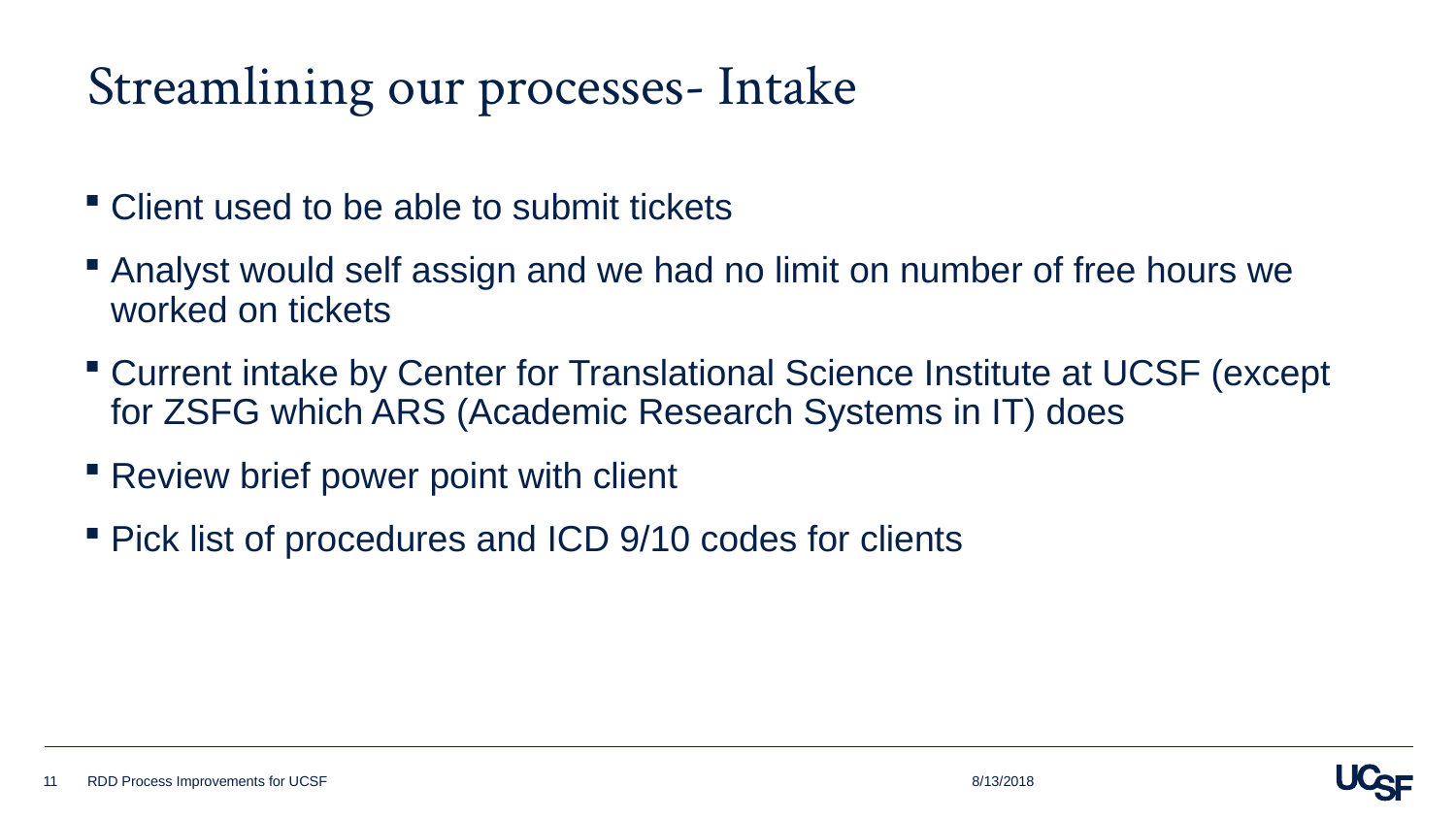

# Streamlining our processes- Intake
Client used to be able to submit tickets
Analyst would self assign and we had no limit on number of free hours we worked on tickets
Current intake by Center for Translational Science Institute at UCSF (except for ZSFG which ARS (Academic Research Systems in IT) does
Review brief power point with client
Pick list of procedures and ICD 9/10 codes for clients

8/13/2018
11
RDD Process Improvements for UCSF